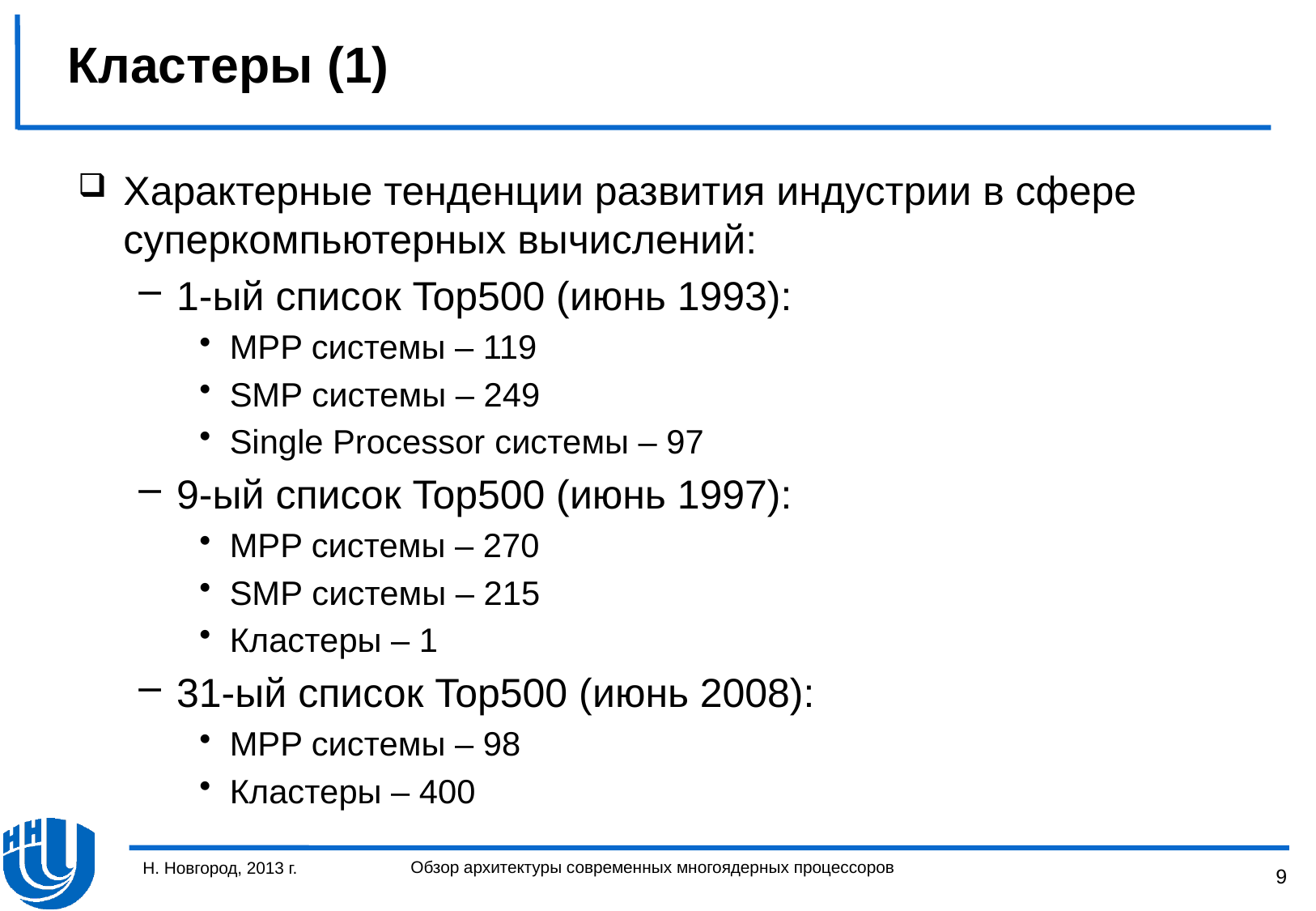

# Кластеры (1)
Характерные тенденции развития индустрии в сфере суперкомпьютерных вычислений:
1-ый список Top500 (июнь 1993):
MPP системы – 119
SMP системы – 249
Single Processor системы – 97
9-ый список Top500 (июнь 1997):
MPP системы – 270
SMP системы – 215
Кластеры – 1
31-ый список Top500 (июнь 2008):
MPP системы – 98
Кластеры – 400